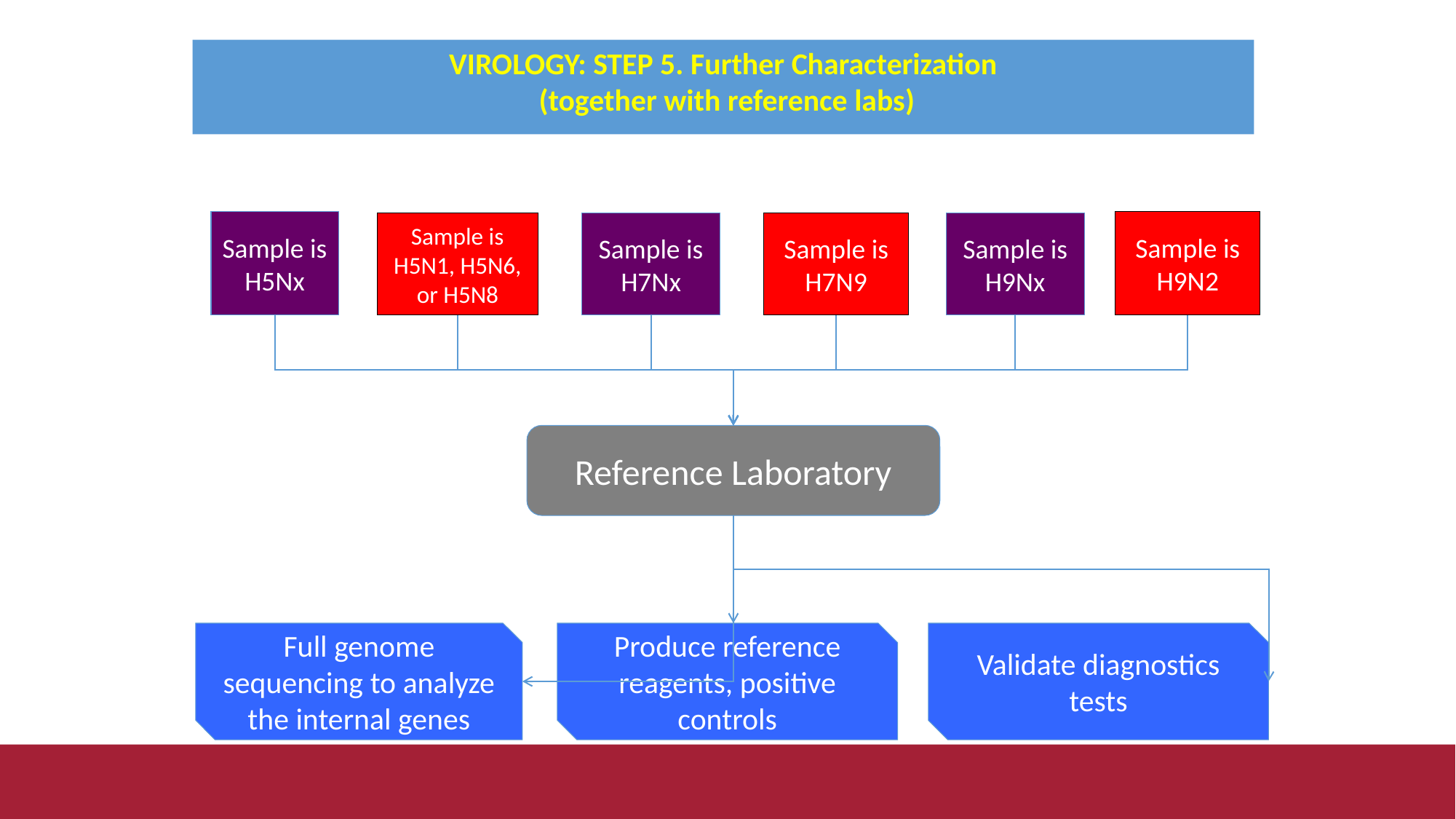

VIROLOGY: STEP 5. Further Characterization
 (together with reference labs)
Sample is H5Nx
Sample is H9N2
Sample is H5N1, H5N6, or H5N8
Sample is H7Nx
Sample is H7N9
Sample is H9Nx
Reference Laboratory
Full genome sequencing to analyze the internal genes
Produce reference reagents, positive controls
Validate diagnostics tests